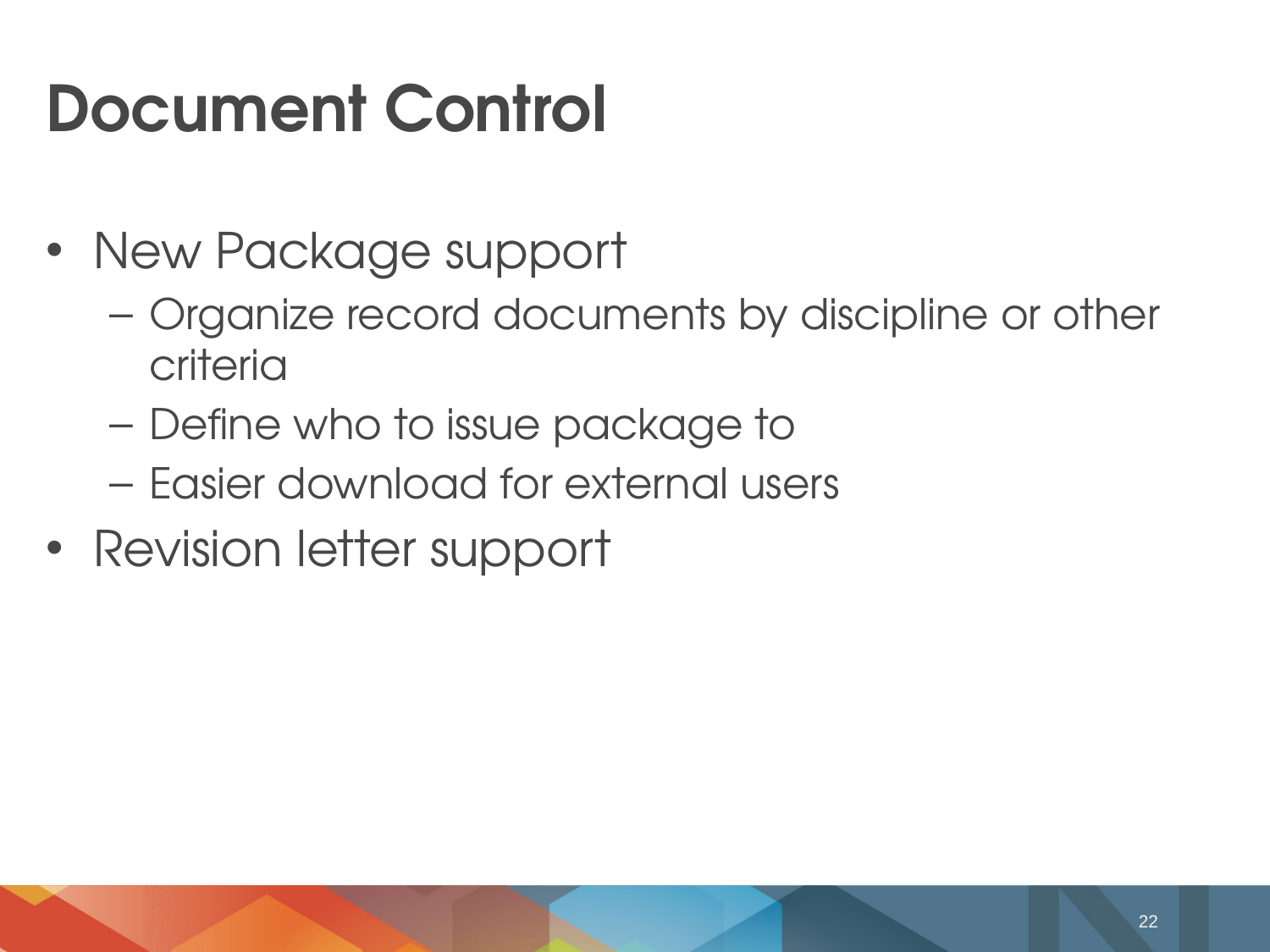

# Document Control
New Package support
Organize record documents by discipline or other criteria
Define who to issue package to
Easier download for external users
Revision letter support
22